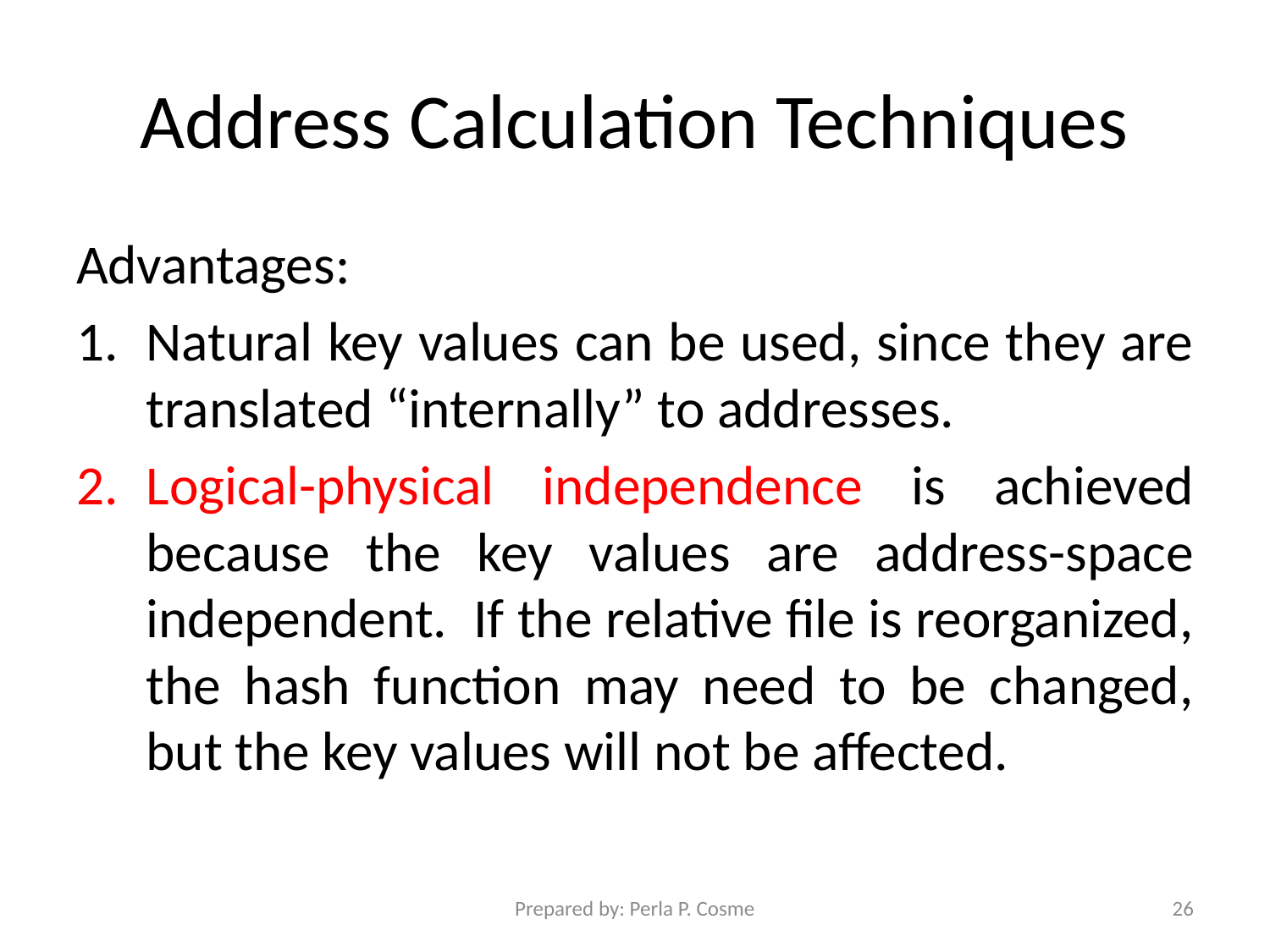

# Address Calculation Techniques
Advantages:
Natural key values can be used, since they are translated “internally” to addresses.
Logical-physical independence is achieved because the key values are address-space independent.  If the relative file is reorganized, the hash function may need to be changed, but the key values will not be affected.

Prepared by: Perla P. Cosme
26